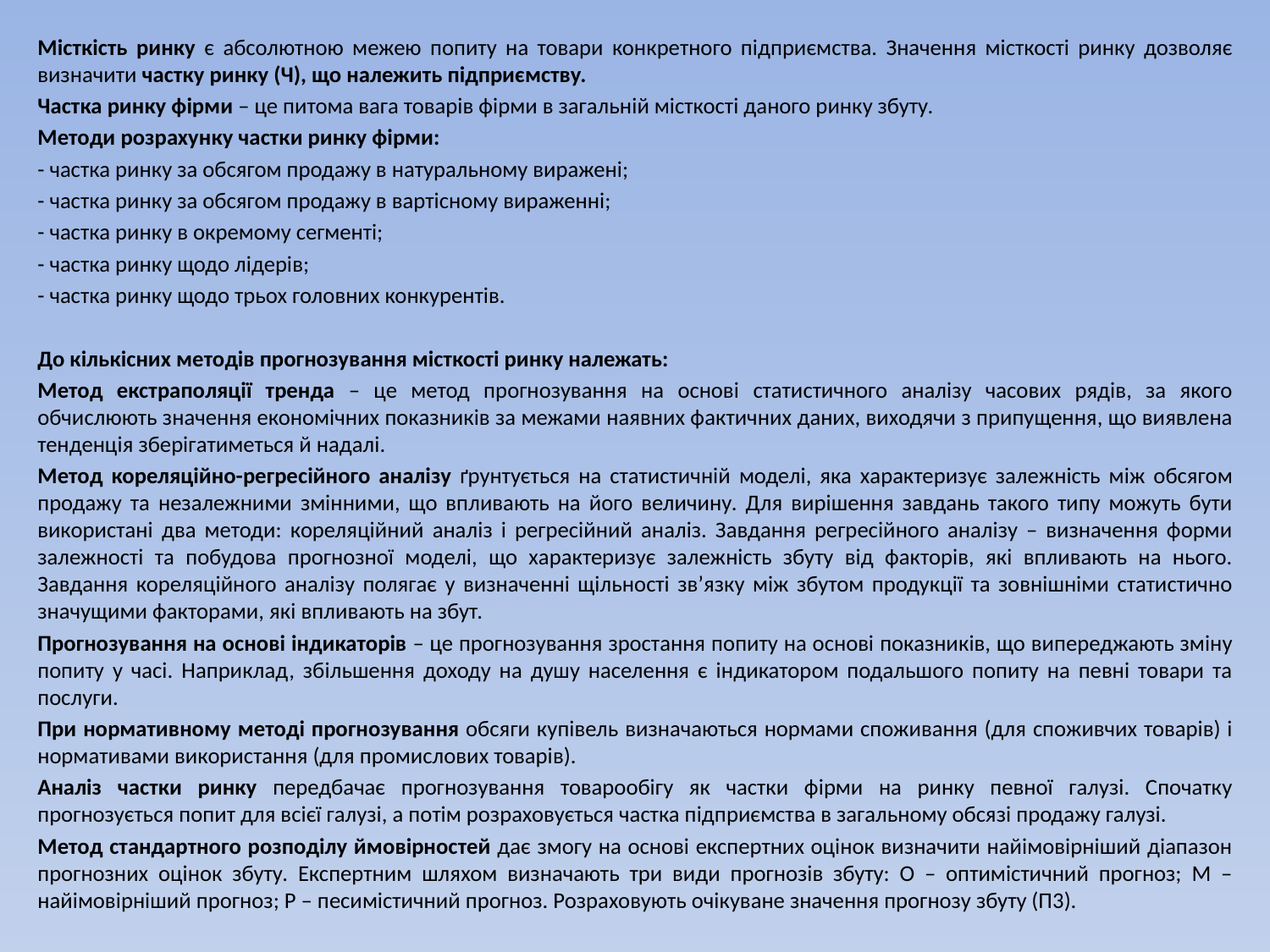

Місткість ринку є абсолютною межею попиту на товари конкретного підприємства. Значення місткості ринку дозволяє визначити частку ринку (Ч), що належить підприємству.
Частка ринку фірми – це питома вага товарів фірми в загальній місткості даного ринку збуту.
Методи розрахунку частки ринку фірми:
- частка ринку за обсягом продажу в натуральному виражені;
- частка ринку за обсягом продажу в вартісному вираженні;
- частка ринку в окремому сегменті;
- частка ринку щодо лідерів;
- частка ринку щодо трьох головних конкурентів.

До кількісних методів прогнозування місткості ринку належать:
Метод екстраполяції тренда – це метод прогнозування на основі статистичного аналізу часових рядів, за якого обчислюють значення економічних показників за межами наявних фактичних даних, виходячи з припущення, що виявлена тенденція зберігатиметься й надалі.
Метод кореляційно-регресійного аналізу ґрунтується на статистичній моделі, яка характеризує залежність між обсягом продажу та незалежними змінними, що впливають на його величину. Для вирішення завдань такого типу можуть бути використані два методи: кореляційний аналіз і регресійний аналіз. Завдання регресійного аналізу – визначення форми залежності та побудова прогнозної моделі, що характеризує залежність збуту від факторів, які впливають на нього. Завдання кореляційного аналізу полягає у визначенні щільності зв’язку між збутом продукції та зовнішніми статистично значущими факторами, які впливають на збут.
Прогнозування на основі індикаторів – це прогнозування зростання попиту на основі показників, що випереджають зміну попиту у часі. Наприклад, збільшення доходу на душу населення є індикатором подальшого попиту на певні товари та послуги.
При нормативному методі прогнозування обсяги купівель визначаються нормами споживання (для споживчих товарів) і нормативами використання (для промислових товарів).
Аналіз частки ринку передбачає прогнозування товарообігу як частки фірми на ринку певної галузі. Спочатку прогнозується попит для всієї галузі, а потім розраховується частка підприємства в загальному обсязі продажу галузі.
Метод стандартного розподілу ймовірностей дає змогу на основі експертних оцінок визначити найімовірніший діапазон прогнозних оцінок збуту. Експертним шляхом визначають три види прогнозів збуту: О – оптимістичний прогноз; М – найімовірніший прогноз; Р – песимістичний прогноз. Розраховують очікуване значення прогнозу збуту (П3).